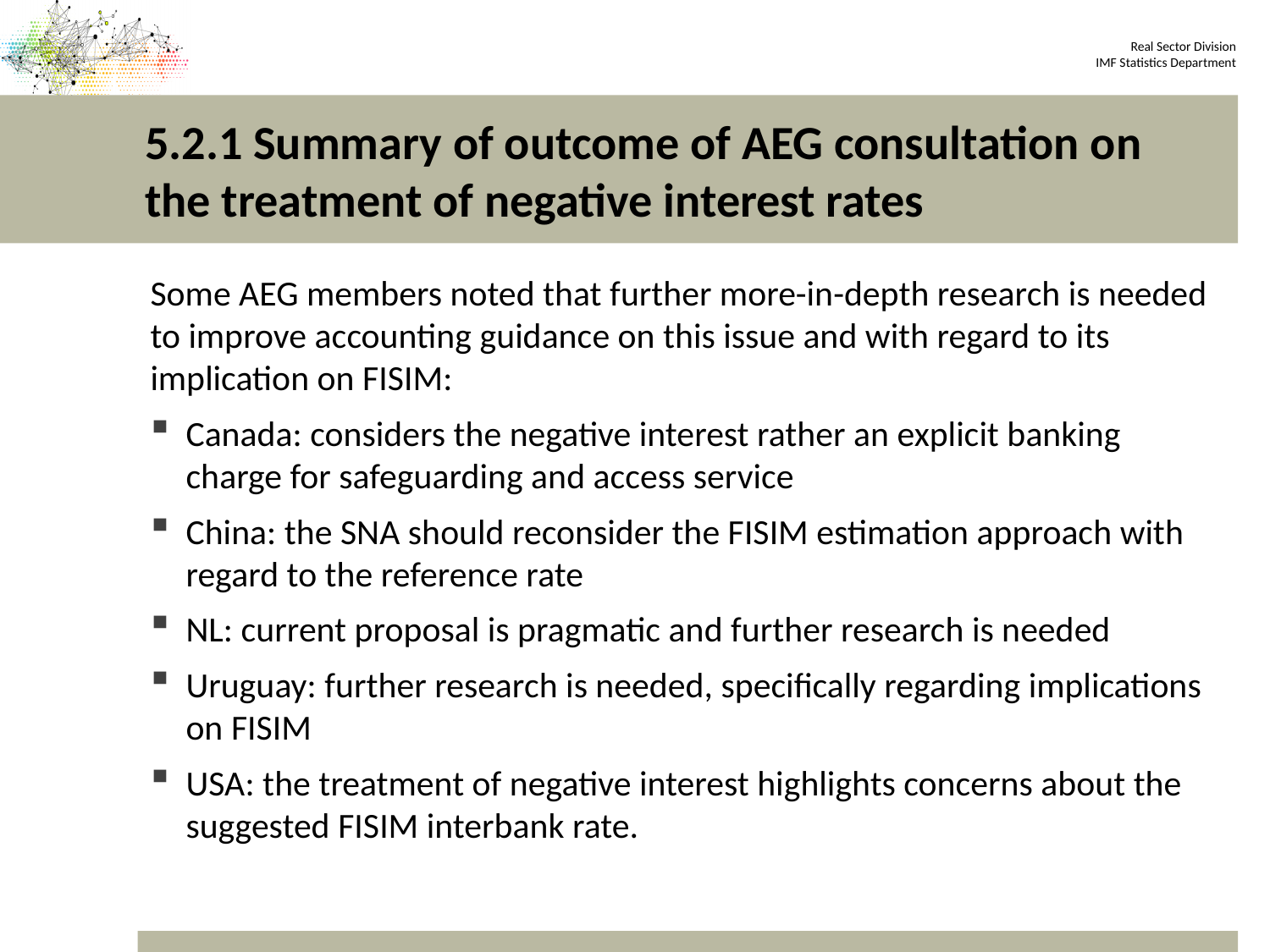

# 5.2.1 Summary of outcome of AEG consultation on the treatment of negative interest rates
Some AEG members noted that further more-in-depth research is needed to improve accounting guidance on this issue and with regard to its implication on FISIM:
Canada: considers the negative interest rather an explicit banking charge for safeguarding and access service
China: the SNA should reconsider the FISIM estimation approach with regard to the reference rate
NL: current proposal is pragmatic and further research is needed
Uruguay: further research is needed, specifically regarding implications on FISIM
USA: the treatment of negative interest highlights concerns about the suggested FISIM interbank rate.